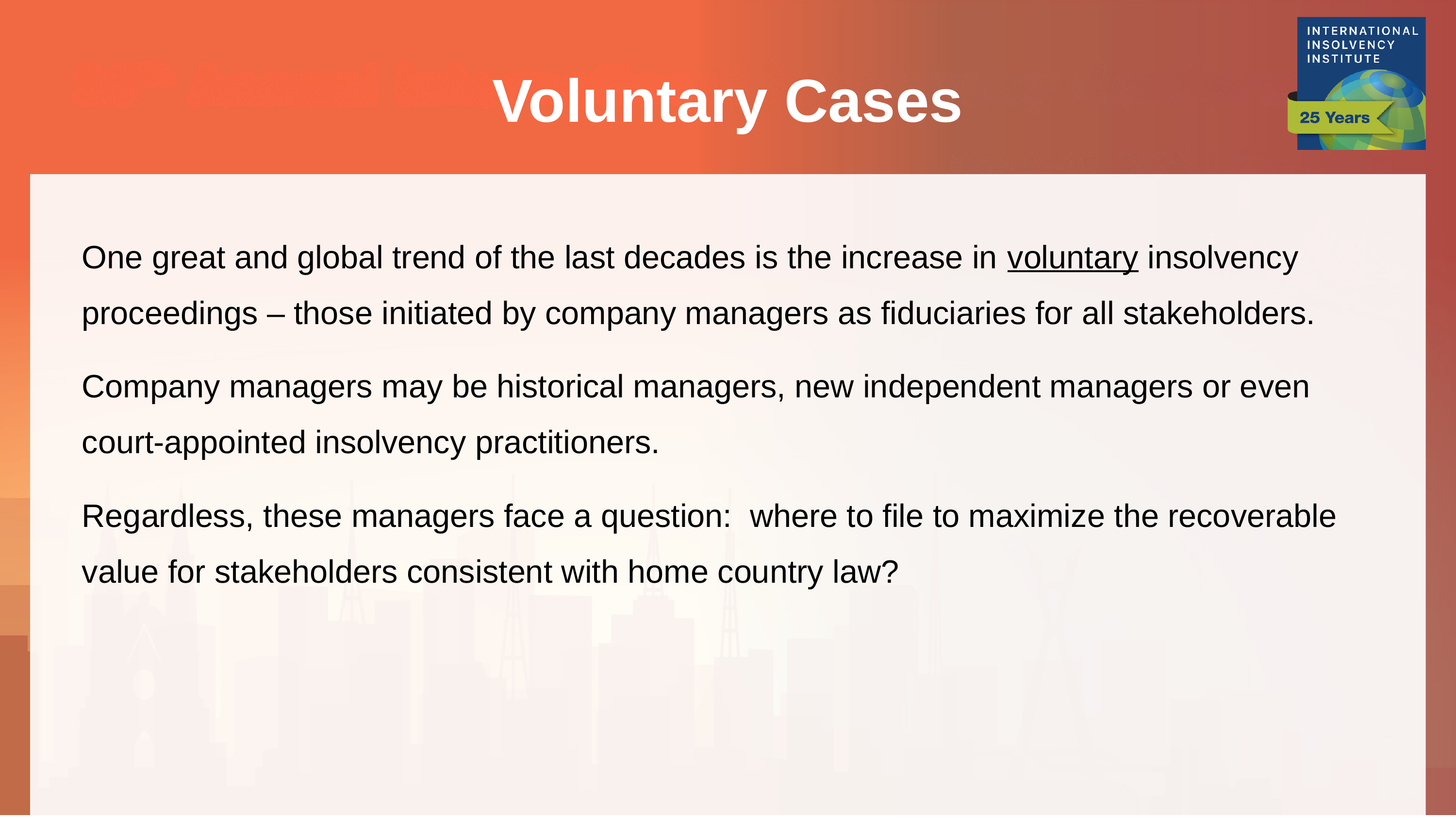

Voluntary Cases

One great and global trend of the last decades is the increase in voluntary insolvency proceedings – those initiated by company managers as fiduciaries for all stakeholders.
Company managers may be historical managers, new independent managers or even court-appointed insolvency practitioners.
Regardless, these managers face a question:  where to file to maximize the recoverable value for stakeholders consistent with home country law?